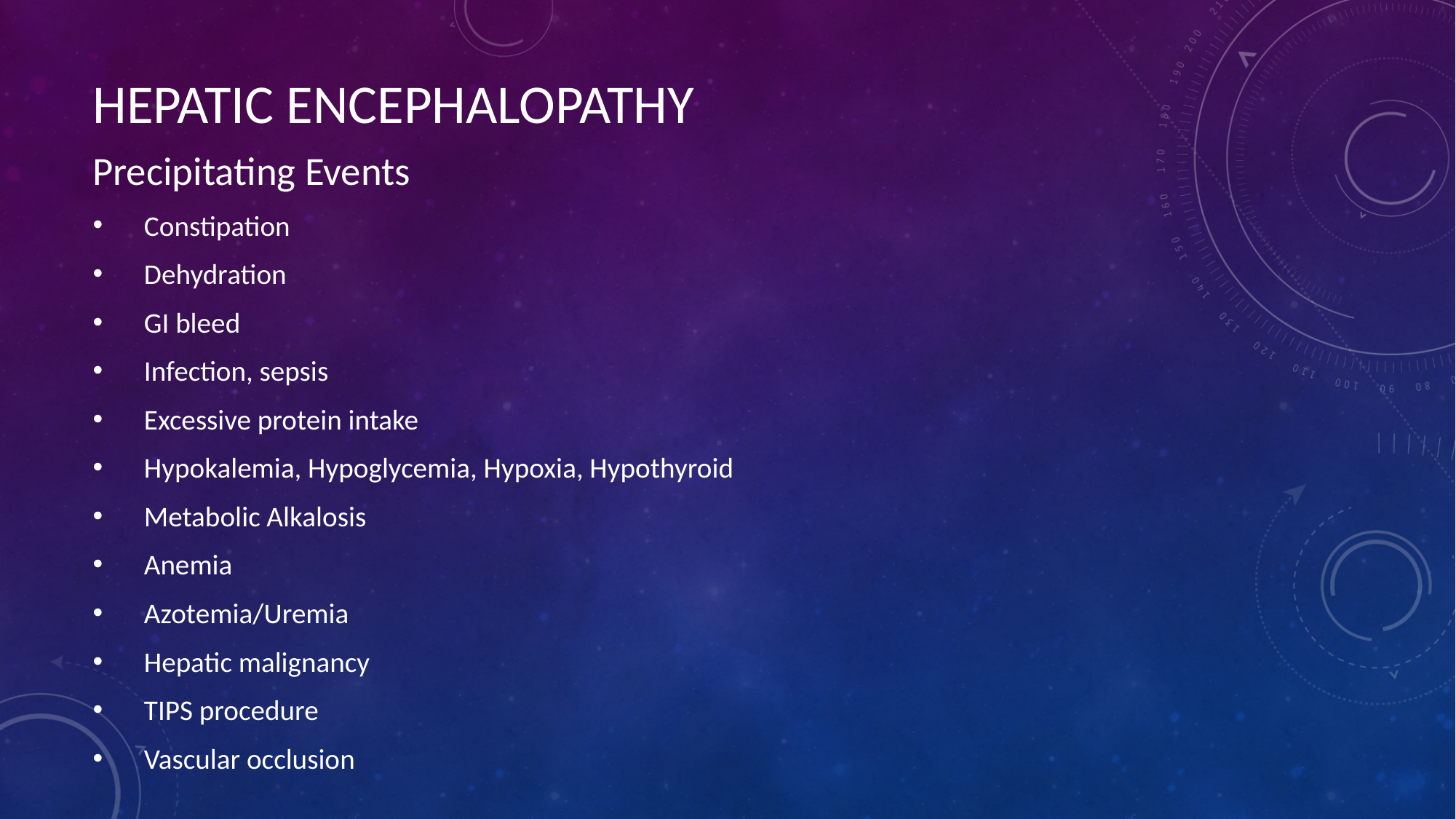

# Hepatic encephalopathy
Precipitating Events
Constipation
Dehydration
GI bleed
Infection, sepsis
Excessive protein intake
Hypokalemia, Hypoglycemia, Hypoxia, Hypothyroid
Metabolic Alkalosis
Anemia
Azotemia/Uremia
Hepatic malignancy
TIPS procedure
Vascular occlusion